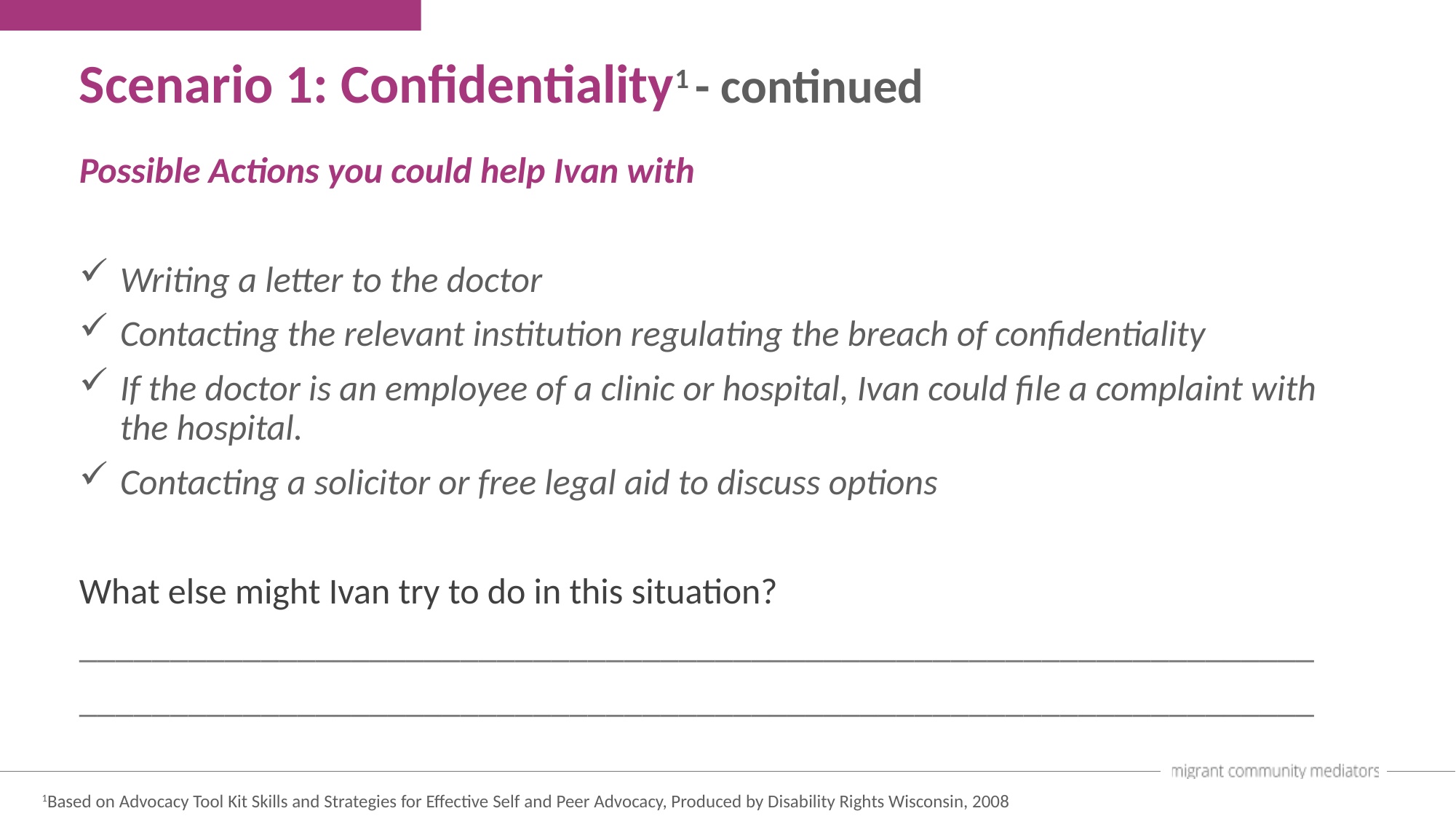

Scenario 1: Confidentiality1 - continued
Possible Actions you could help Ivan with

Writing a letter to the doctor
Contacting the relevant institution regulating the breach of confidentiality
If the doctor is an employee of a clinic or hospital, Ivan could file a complaint with the hospital.
Contacting a solicitor or free legal aid to discuss options

What else might Ivan try to do in this situation?
____________________________________________________________________
____________________________________________________________________
1Based on Advocacy Tool Kit Skills and Strategies for Effective Self and Peer Advocacy, Produced by Disability Rights Wisconsin, 2008